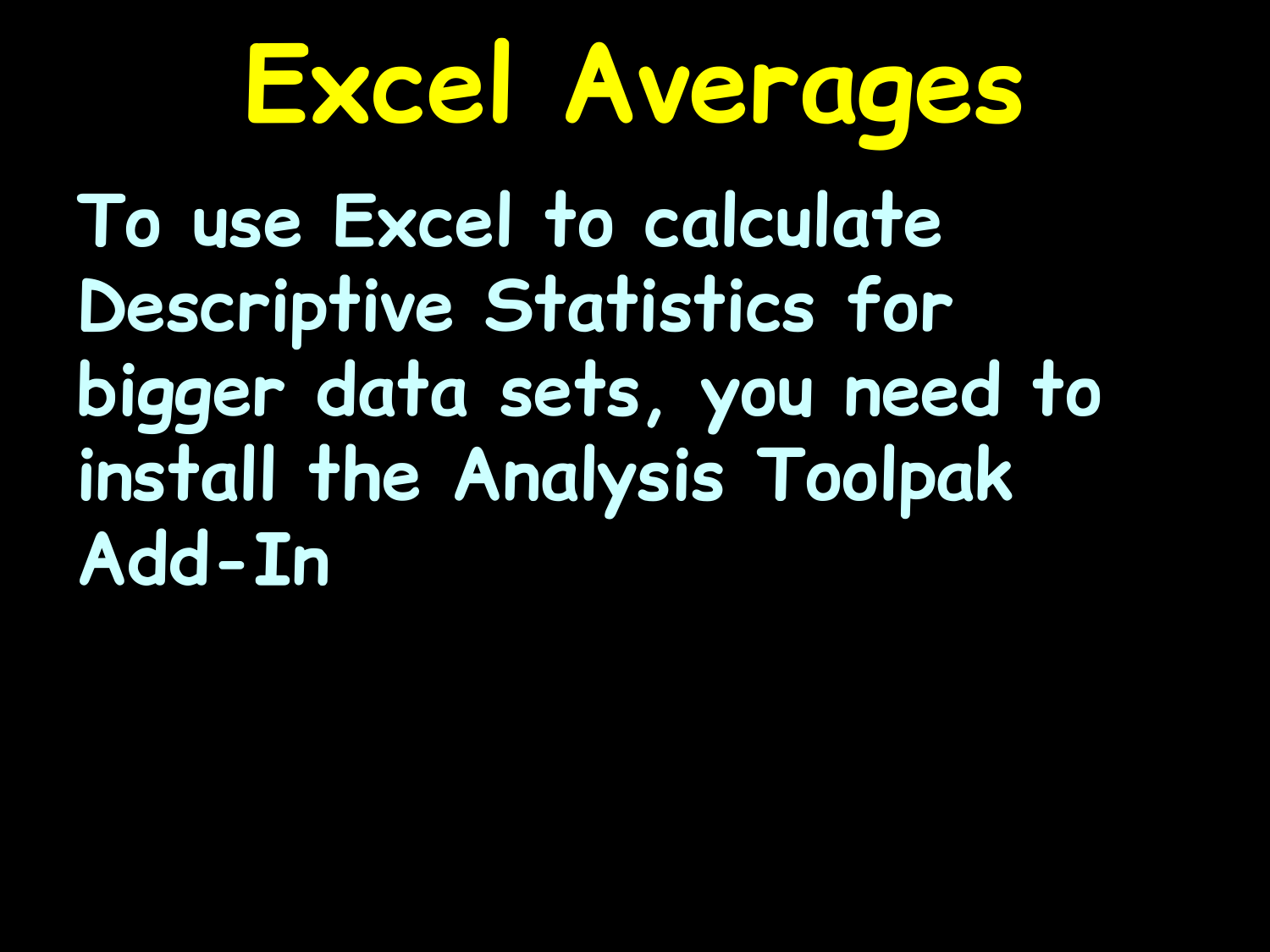

# Excel Averages
To use Excel to calculate Descriptive Statistics for bigger data sets, you need to install the Analysis Toolpak Add-In